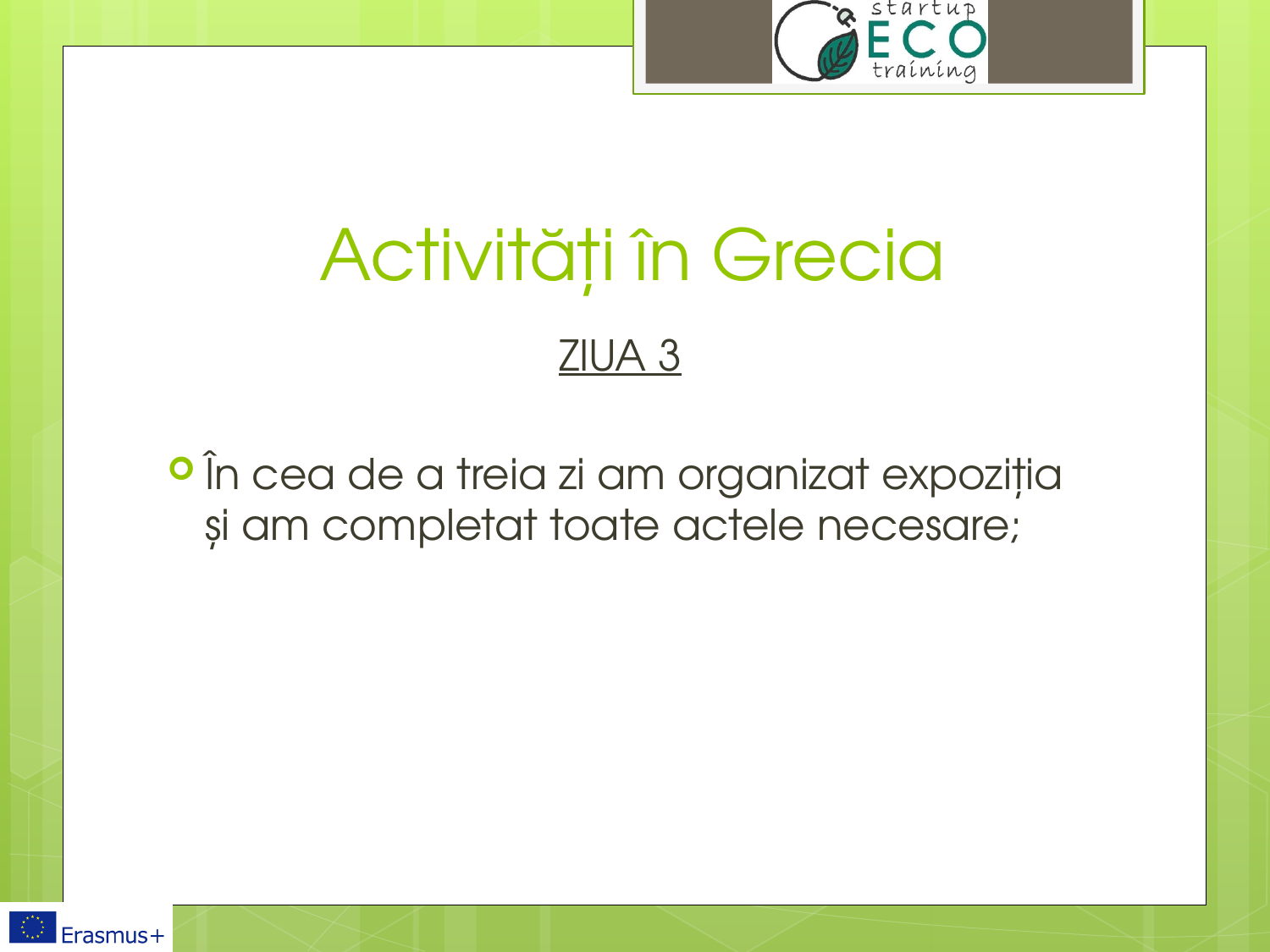

# Activități în Grecia
ZIUA 3

În cea de a treia zi am organizat expoziția și am completat toate actele necesare;